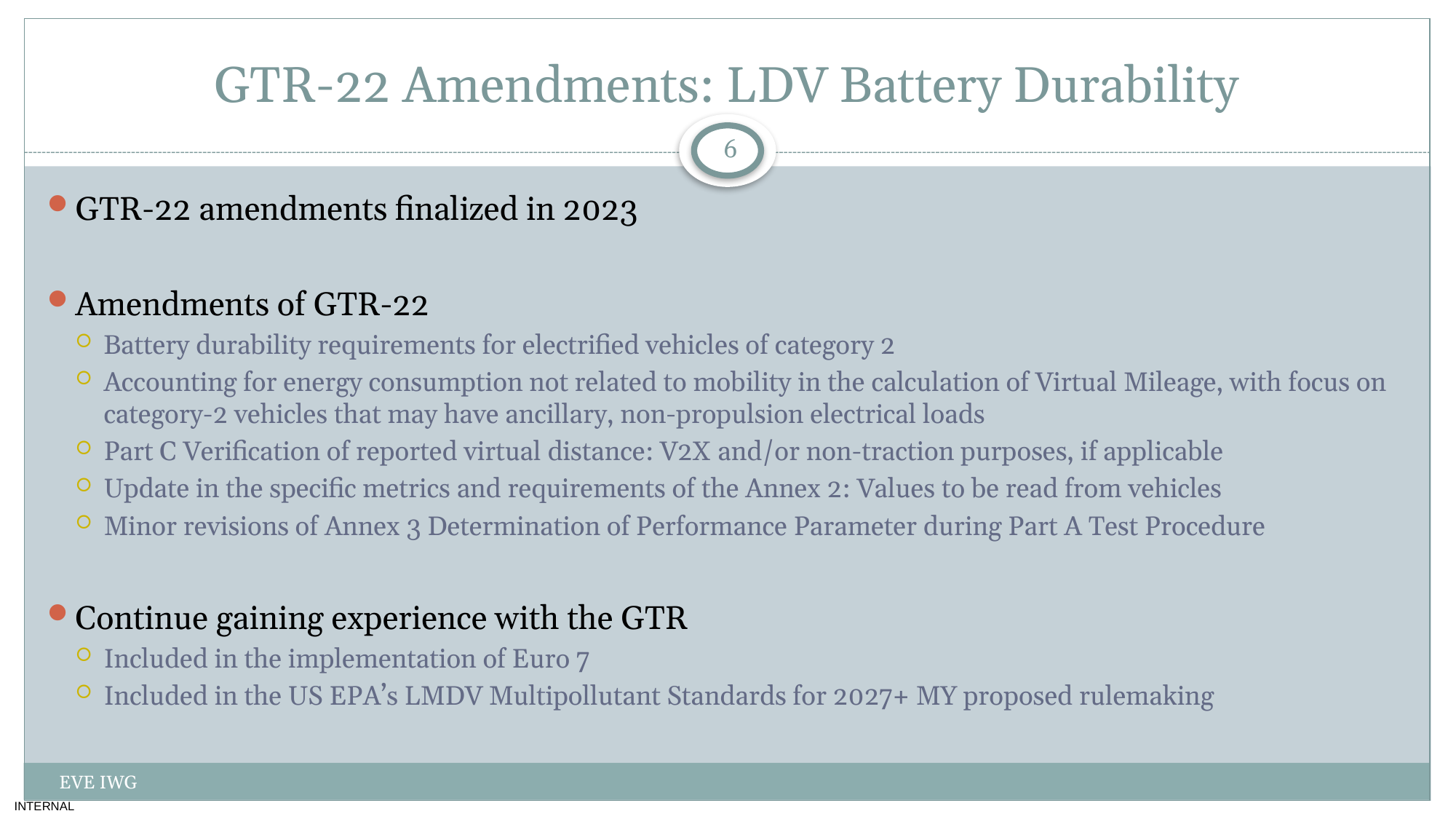

# GTR-22 Amendments: LDV Battery Durability
6
GTR-22 amendments finalized in 2023

Amendments of GTR-22
Battery durability requirements for electrified vehicles of category 2
Accounting for energy consumption not related to mobility in the calculation of Virtual Mileage, with focus on category-2 vehicles that may have ancillary, non-propulsion electrical loads
Part C Verification of reported virtual distance: V2X and/or non-traction purposes, if applicable
Update in the specific metrics and requirements of the Annex 2: Values to be read from vehicles
Minor revisions of Annex 3 Determination of Performance Parameter during Part A Test Procedure

Continue gaining experience with the GTR
Included in the implementation of Euro 7
Included in the US EPA’s LMDV Multipollutant Standards for 2027+ MY proposed rulemaking

EVE IWG